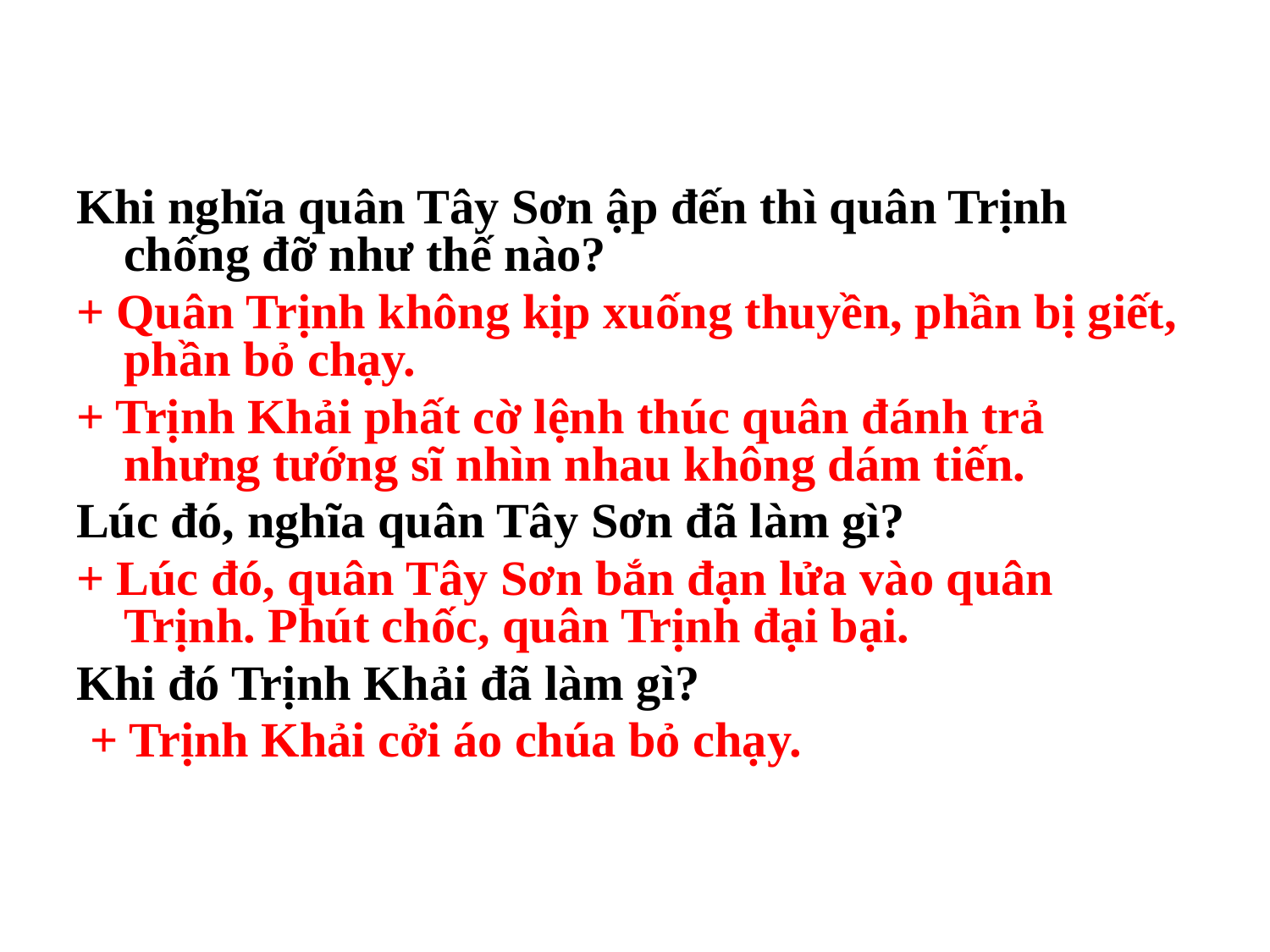

#
Khi nghĩa quân Tây Sơn ập đến thì quân Trịnh chống đỡ như thế nào?
+ Quân Trịnh không kịp xuống thuyền, phần bị giết, phần bỏ chạy.
+ Trịnh Khải phất cờ lệnh thúc quân đánh trả nhưng tướng sĩ nhìn nhau không dám tiến.
Lúc đó, nghĩa quân Tây Sơn đã làm gì?
+ Lúc đó, quân Tây Sơn bắn đạn lửa vào quân Trịnh. Phút chốc, quân Trịnh đại bại.
Khi đó Trịnh Khải đã làm gì?
 + Trịnh Khải cởi áo chúa bỏ chạy.